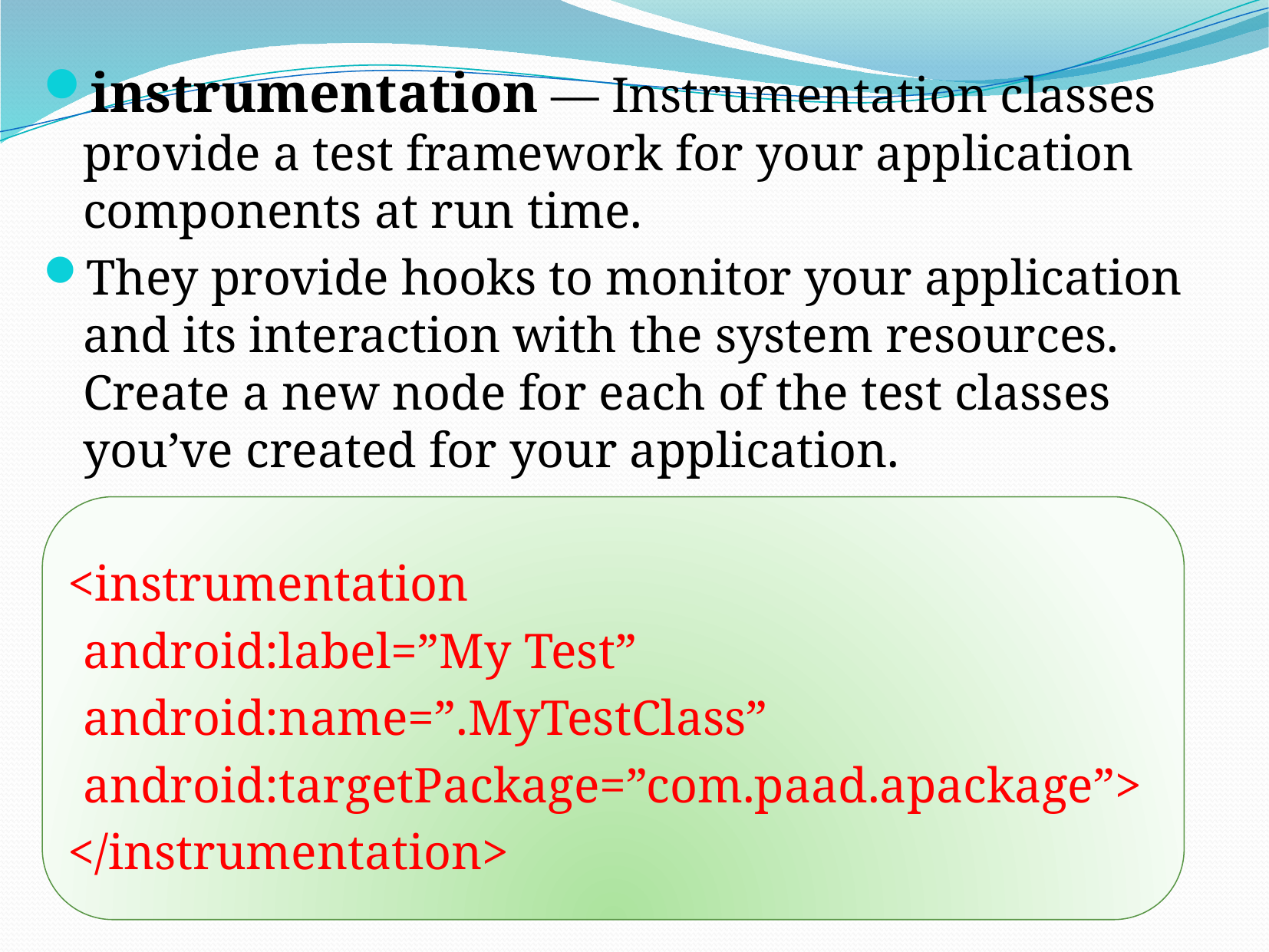

instrumentation — Instrumentation classes provide a test framework for your application components at run time.
They provide hooks to monitor your application and its interaction with the system resources. Create a new node for each of the test classes you’ve created for your application.

  <instrumentation
		android:label=”My Test”
		android:name=”.MyTestClass”
		android:targetPackage=”com.paad.apackage”>
  </instrumentation>